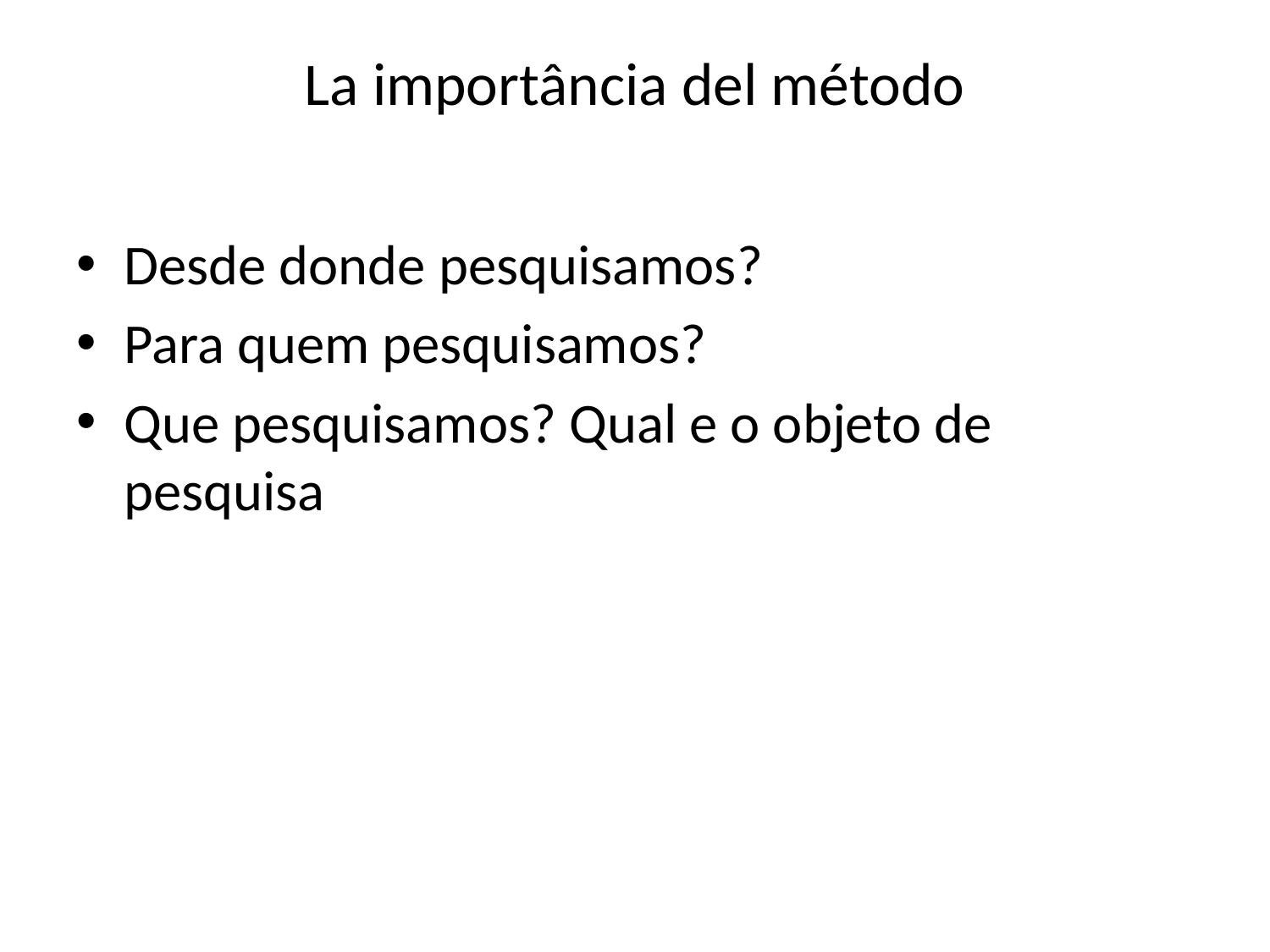

# La importância del método
Desde donde pesquisamos?
Para quem pesquisamos?
Que pesquisamos? Qual e o objeto de pesquisa